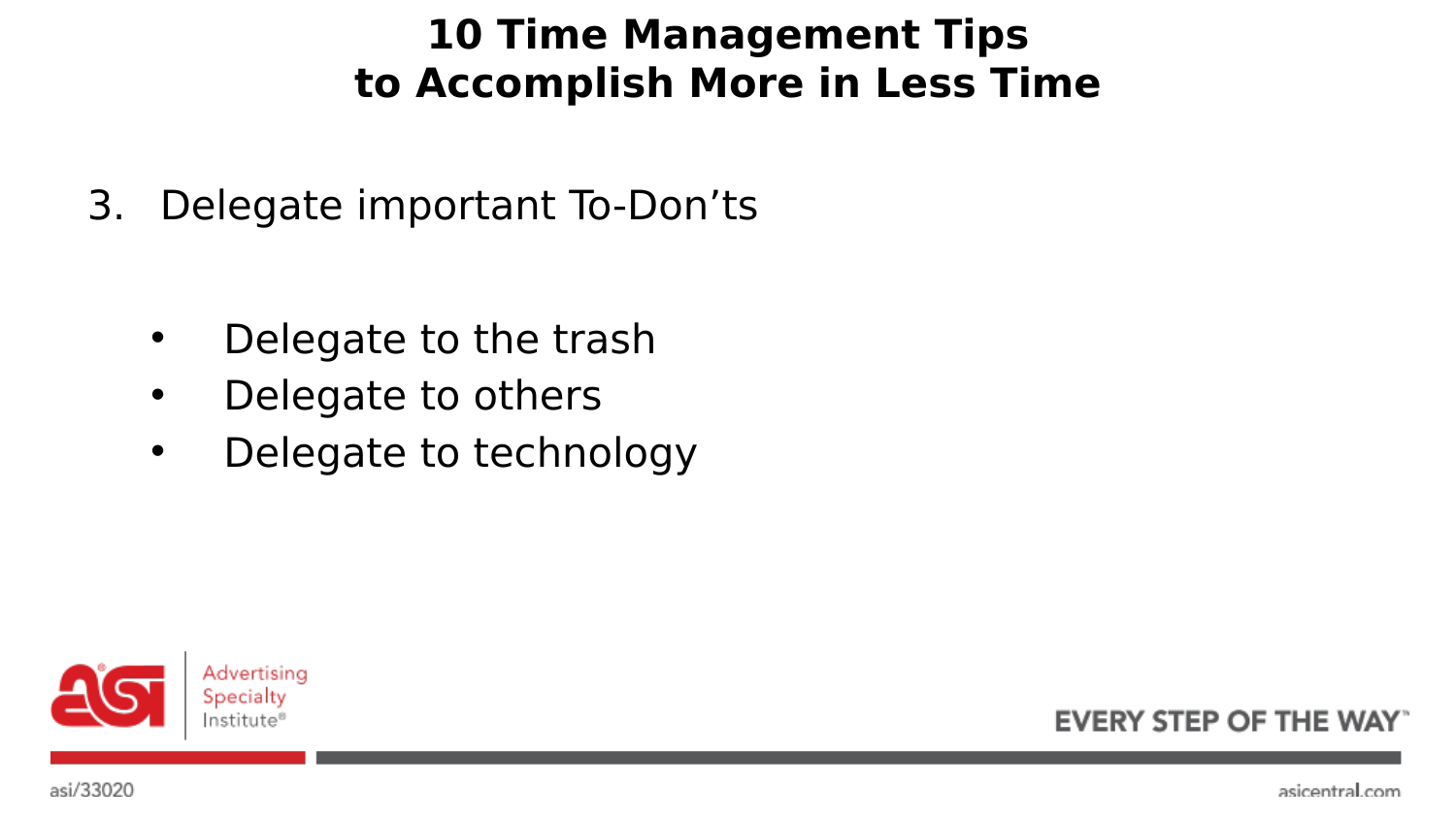

# 10 Time Management Tips to Accomplish More in Less Time
Delegate important To-Don’ts

Delegate to the trash
Delegate to others
Delegate to technology